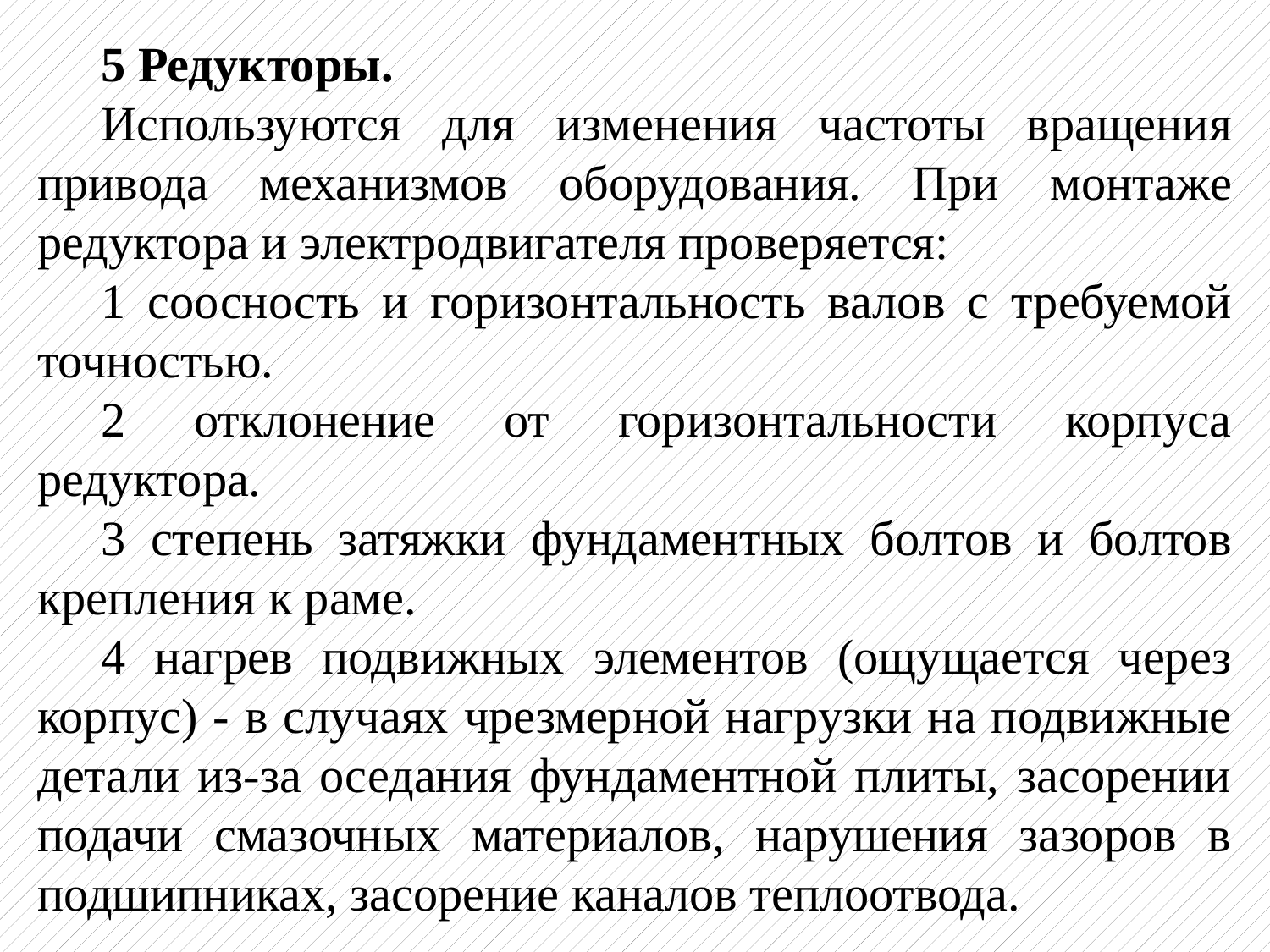

5 Редукторы.
Используются для изменения частоты вращения привода механизмов оборудования. При монтаже редуктора и электродвигателя проверяется:
1 соосность и горизонтальность валов с требуемой точностью.
2 отклонение от горизонтальности корпуса редуктора.
3 степень затяжки фундаментных болтов и болтов крепления к раме.
4 нагрев подвижных элементов (ощущается через корпус) - в случаях чрезмерной нагрузки на подвижные детали из-за оседания фундаментной плиты, засорении подачи смазочных материалов, нарушения зазоров в подшипниках, засорение каналов теплоотвода.